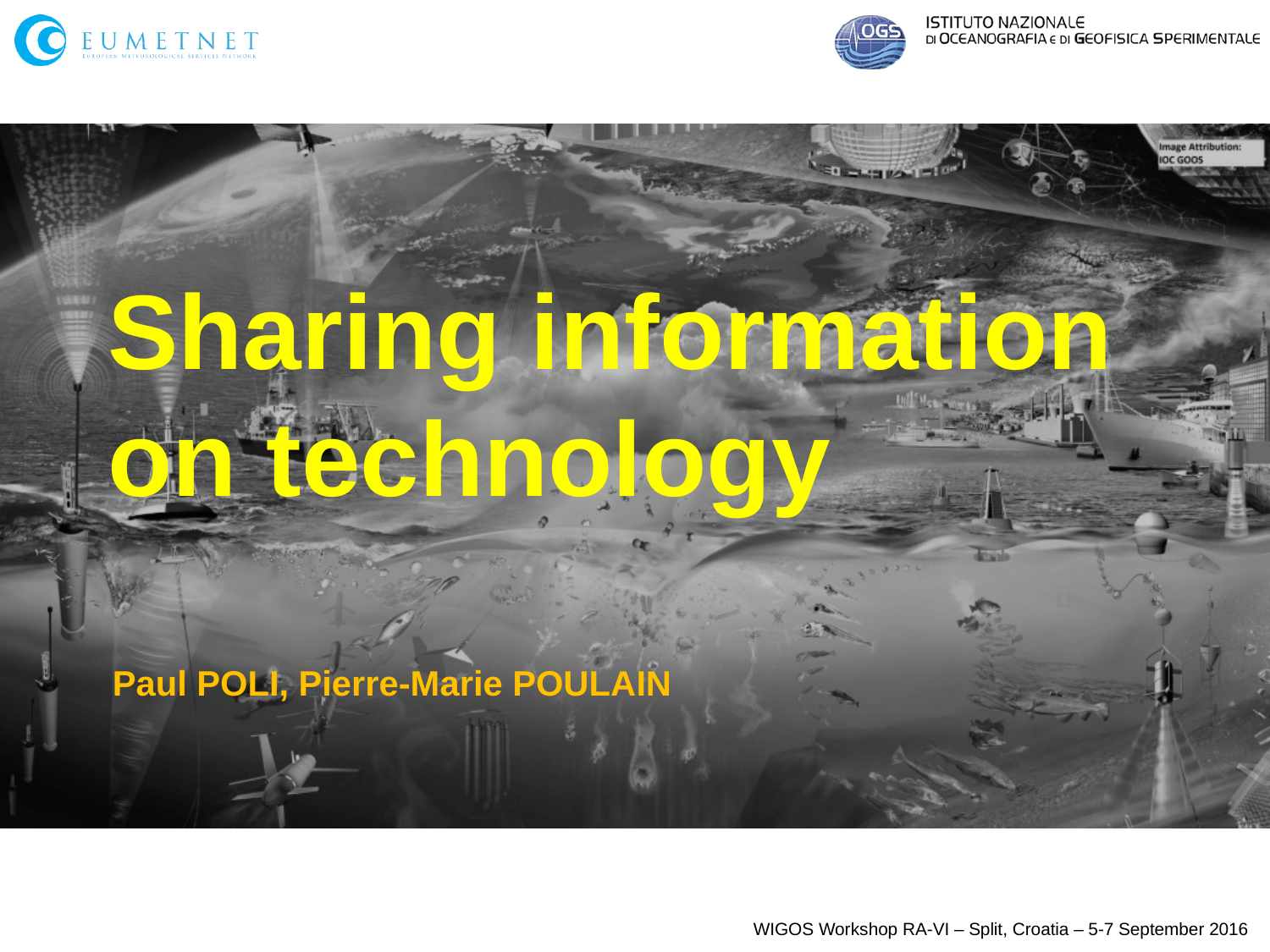

# Sharing information on technology

Paul POLI, Pierre-Marie POULAIN